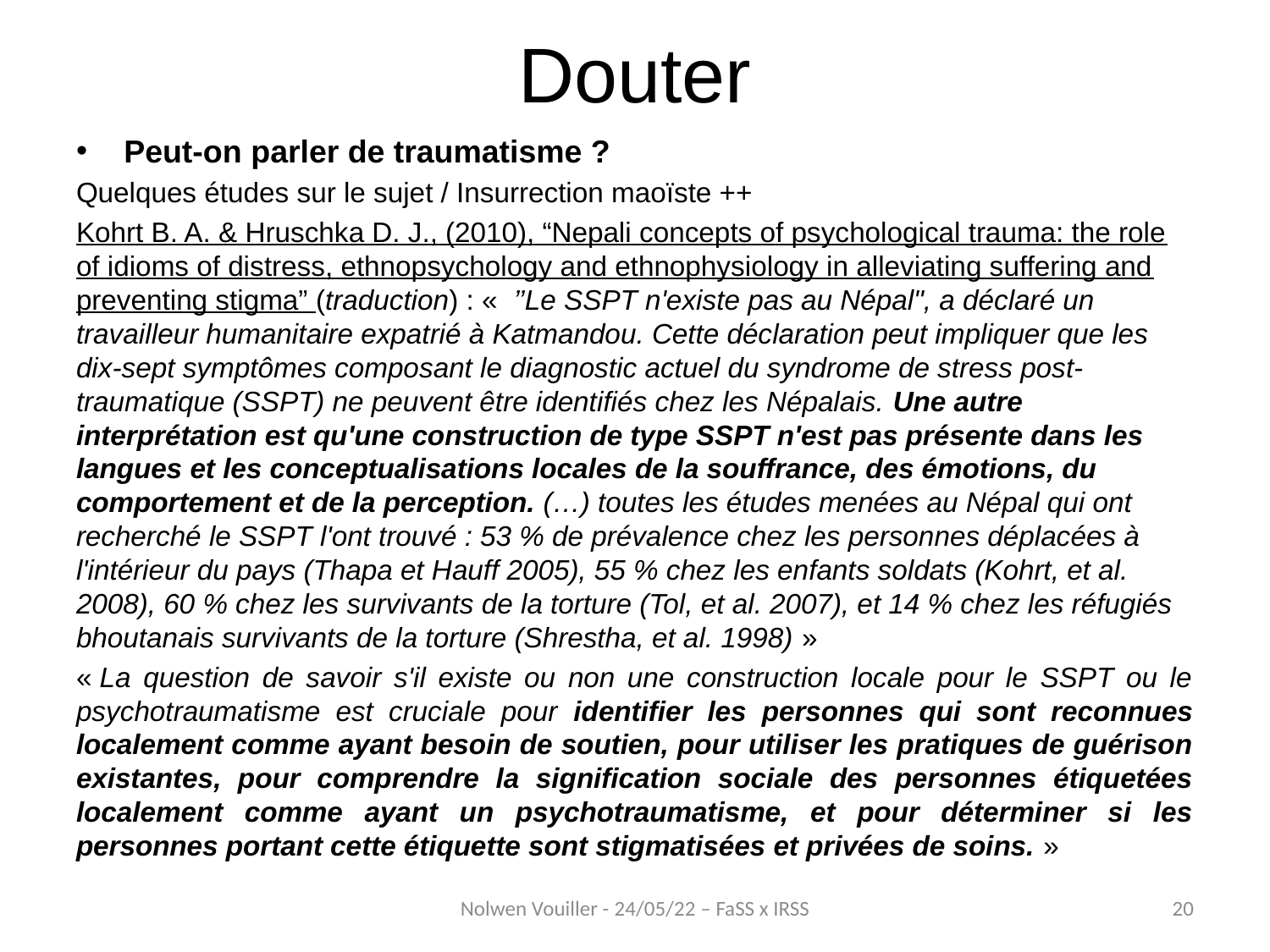

# Douter
Peut-on parler de traumatisme ?
Quelques études sur le sujet / Insurrection maoïste ++
Kohrt B. A. & Hruschka D. J., (2010), “Nepali concepts of psychological trauma: the role of idioms of distress, ethnopsychology and ethnophysiology in alleviating suffering and preventing stigma” (traduction) : «  ’’Le SSPT n'existe pas au Népal", a déclaré un travailleur humanitaire expatrié à Katmandou. Cette déclaration peut impliquer que les dix-sept symptômes composant le diagnostic actuel du syndrome de stress post-traumatique (SSPT) ne peuvent être identifiés chez les Népalais. Une autre interprétation est qu'une construction de type SSPT n'est pas présente dans les langues et les conceptualisations locales de la souffrance, des émotions, du comportement et de la perception. (…) toutes les études menées au Népal qui ont recherché le SSPT l'ont trouvé : 53 % de prévalence chez les personnes déplacées à l'intérieur du pays (Thapa et Hauff 2005), 55 % chez les enfants soldats (Kohrt, et al. 2008), 60 % chez les survivants de la torture (Tol, et al. 2007), et 14 % chez les réfugiés bhoutanais survivants de la torture (Shrestha, et al. 1998) »
« La question de savoir s'il existe ou non une construction locale pour le SSPT ou le psychotraumatisme est cruciale pour identifier les personnes qui sont reconnues localement comme ayant besoin de soutien, pour utiliser les pratiques de guérison existantes, pour comprendre la signification sociale des personnes étiquetées localement comme ayant un psychotraumatisme, et pour déterminer si les personnes portant cette étiquette sont stigmatisées et privées de soins. »
Nolwen Vouiller - 24/05/22 – FaSS x IRSS
20